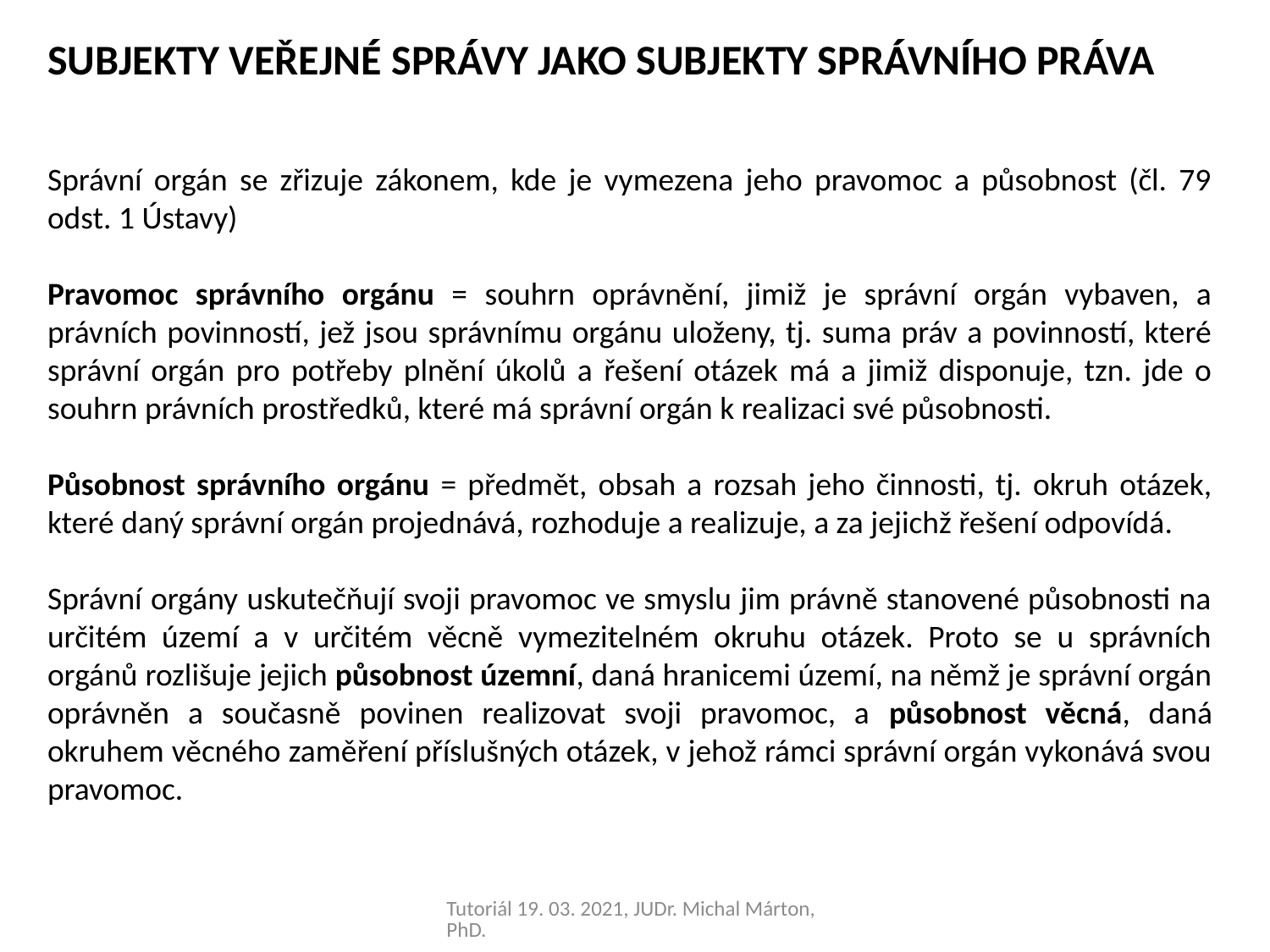

SUBJEKTY VEŘEJNÉ SPRÁVY JAKO SUBJEKTY SPRÁVNÍHO PRÁVA

Správní orgán se zřizuje zákonem, kde je vymezena jeho pravomoc a působnost (čl. 79 odst. 1 Ústavy)

Pravomoc správního orgánu = souhrn oprávnění, jimiž je správní orgán vybaven, a právních povinností, jež jsou správnímu orgánu uloženy, tj. suma práv a povinností, které správní orgán pro potřeby plnění úkolů a řešení otázek má a jimiž disponuje, tzn. jde o souhrn právních prostředků, které má správní orgán k realizaci své působnosti.

Působnost správního orgánu = předmět, obsah a rozsah jeho činnosti, tj. okruh otázek, které daný správní orgán projednává, rozhoduje a realizuje, a za jejichž řešení odpovídá.

Správní orgány uskutečňují svoji pravomoc ve smyslu jim právně stanovené působnosti na určitém území a v určitém věcně vymezitelném okruhu otázek. Proto se u správních orgánů rozlišuje jejich působnost územní, daná hranicemi území, na němž je správní orgán oprávněn a současně povinen realizovat svoji pravomoc, a působnost věcná, daná okruhem věcného zaměření příslušných otázek, v jehož rámci správní orgán vykonává svou pravomoc.
Tutoriál 19. 03. 2021, JUDr. Michal Márton, PhD.